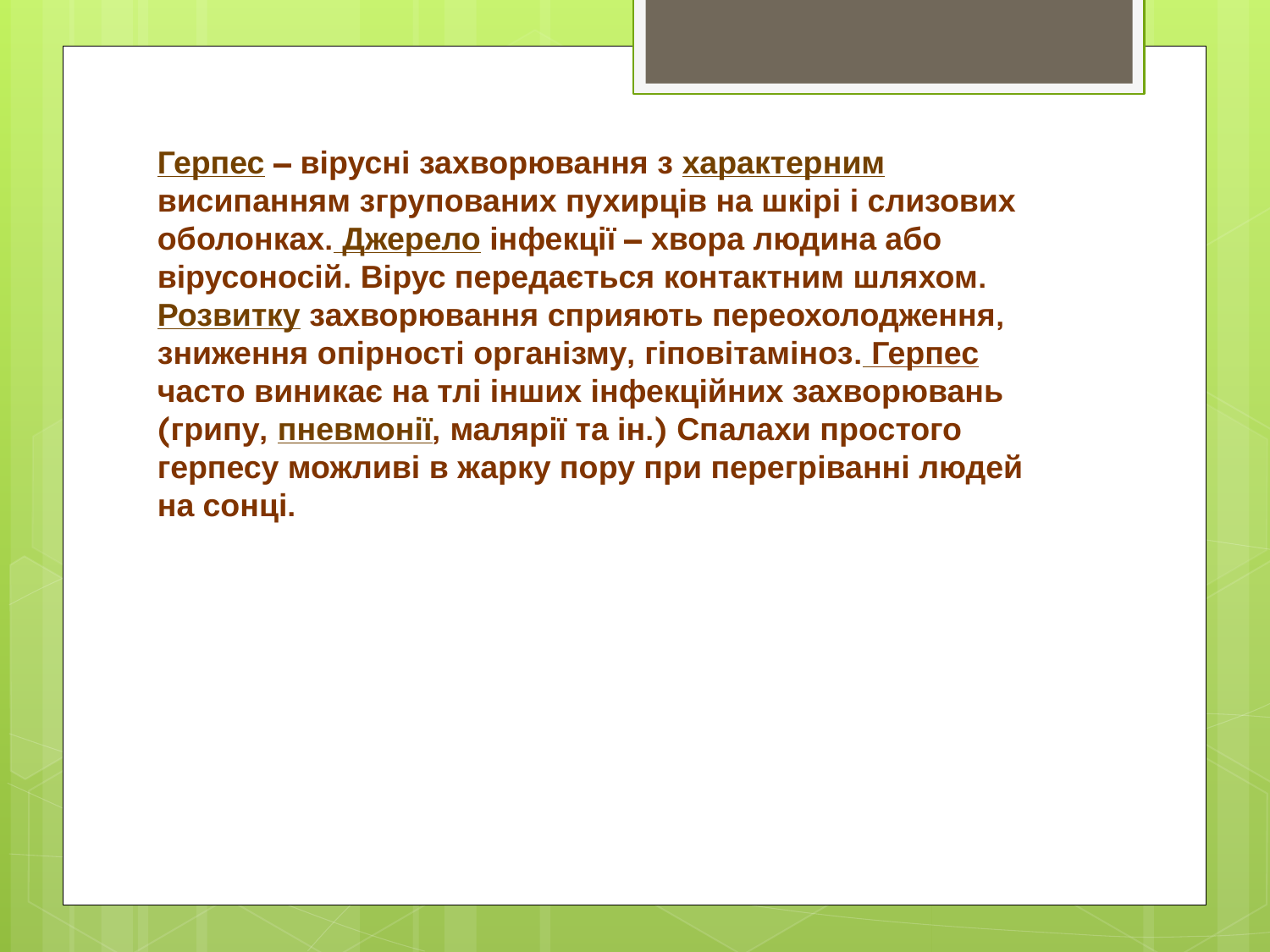

Герпес ─ вірусні захворювання з характерним висипанням згрупованих пухирців на шкірі і слизових оболонках. Джерело інфекції ─ хвора людина або вірусоносій. Вірус передається контактним шляхом. Розвитку захворювання сприяють переохолодження, зниження опірності організму, гіповітаміноз. Герпес часто виникає на тлі інших інфекційних захворювань (грипу, пневмонії, малярії та ін.) Спалахи простого герпесу можливі в жарку пору при перегріванні людей на сонці.